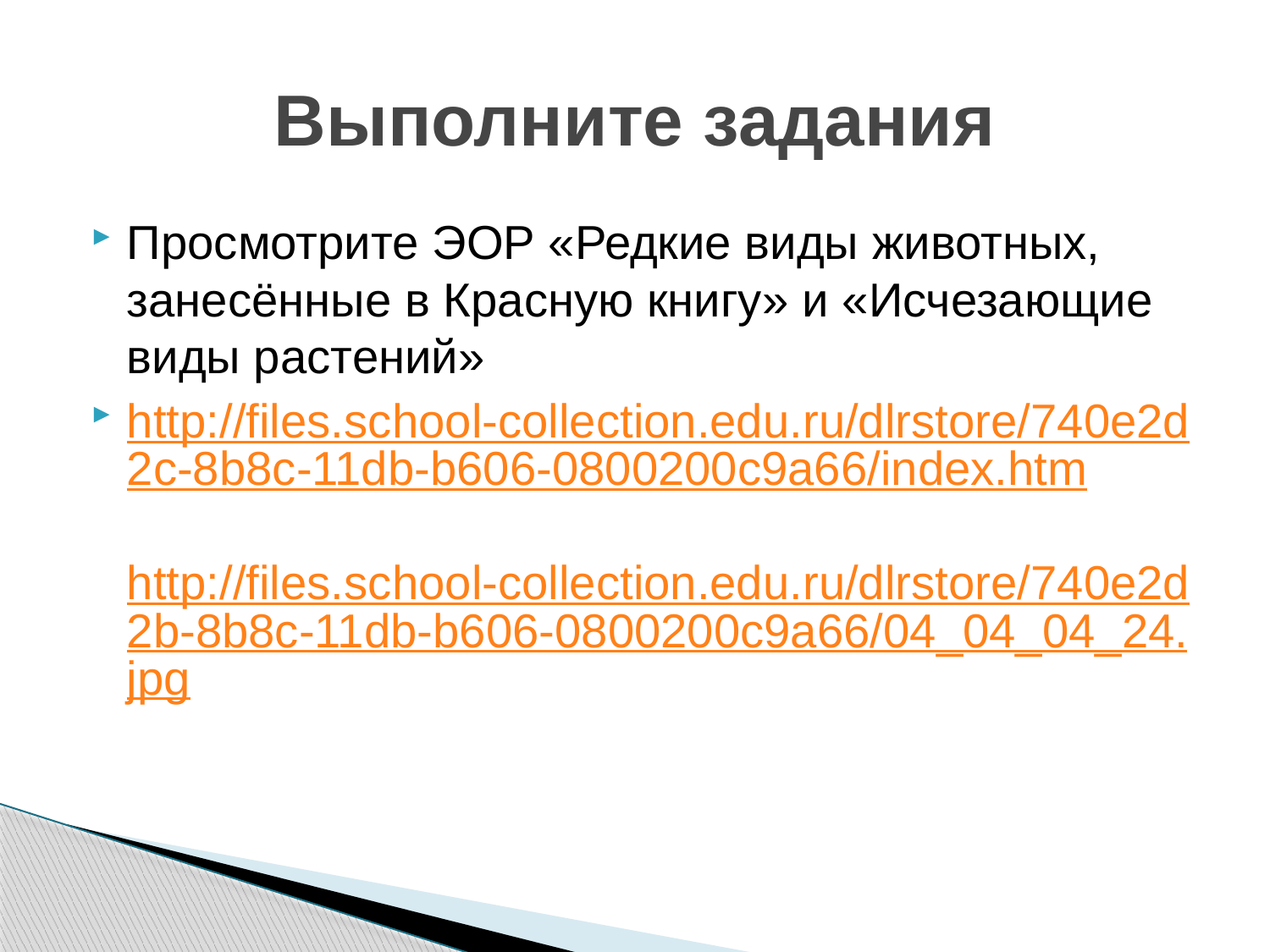

# Выполните задания
Просмотрите ЭОР «Редкие виды животных, занесённые в Красную книгу» и «Исчезающие виды растений»
http://files.school-collection.edu.ru/dlrstore/740e2d2c-8b8c-11db-b606-0800200c9a66/index.htm   http://files.school-collection.edu.ru/dlrstore/740e2d2b-8b8c-11db-b606-0800200c9a66/04_04_04_24.jpg